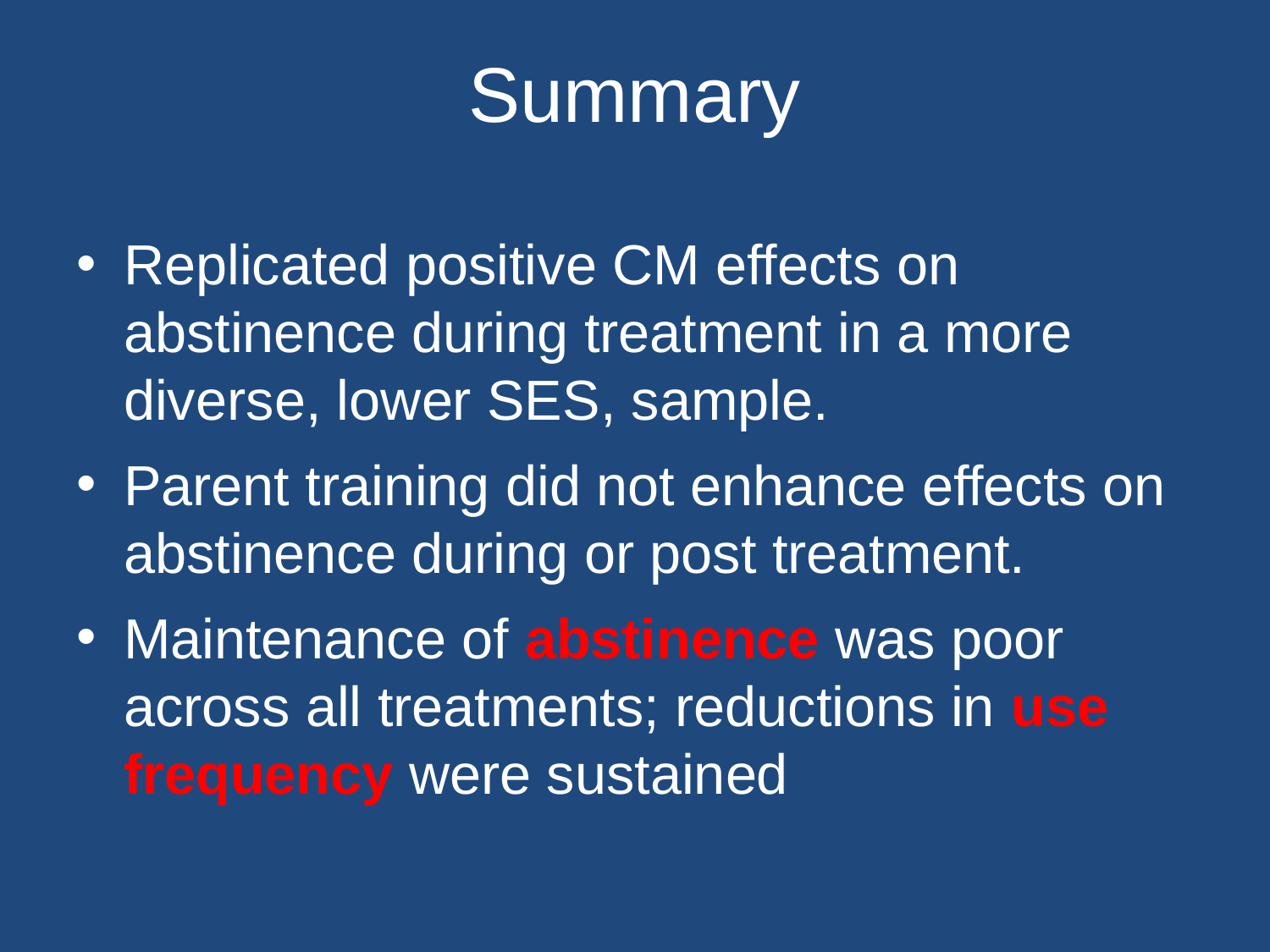

# Summary
Replicated positive CM effects on abstinence during treatment in a more diverse, lower SES, sample.
Parent training did not enhance effects on abstinence during or post treatment.
Maintenance of abstinence was poor across all treatments; reductions in use frequency were sustained